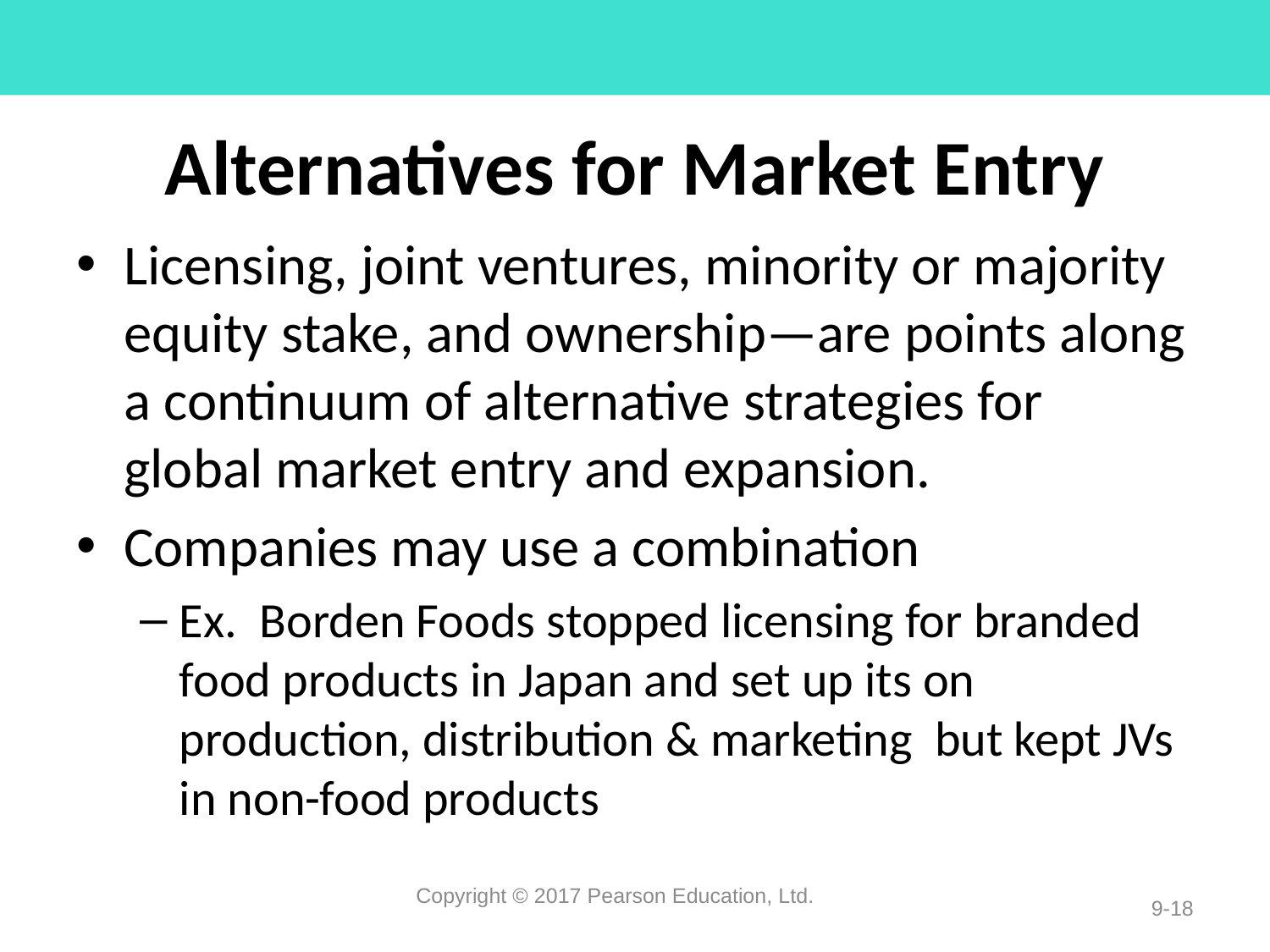

# Alternatives for Market Entry
Licensing, joint ventures, minority or majority equity stake, and ownership—are points along a continuum of alternative strategies for global market entry and expansion.
Companies may use a combination
Ex.  Borden Foods stopped licensing for branded food products in Japan and set up its on production, distribution & marketing  but kept JVs in non-food products
Copyright © 2017 Pearson Education, Ltd.

9-18